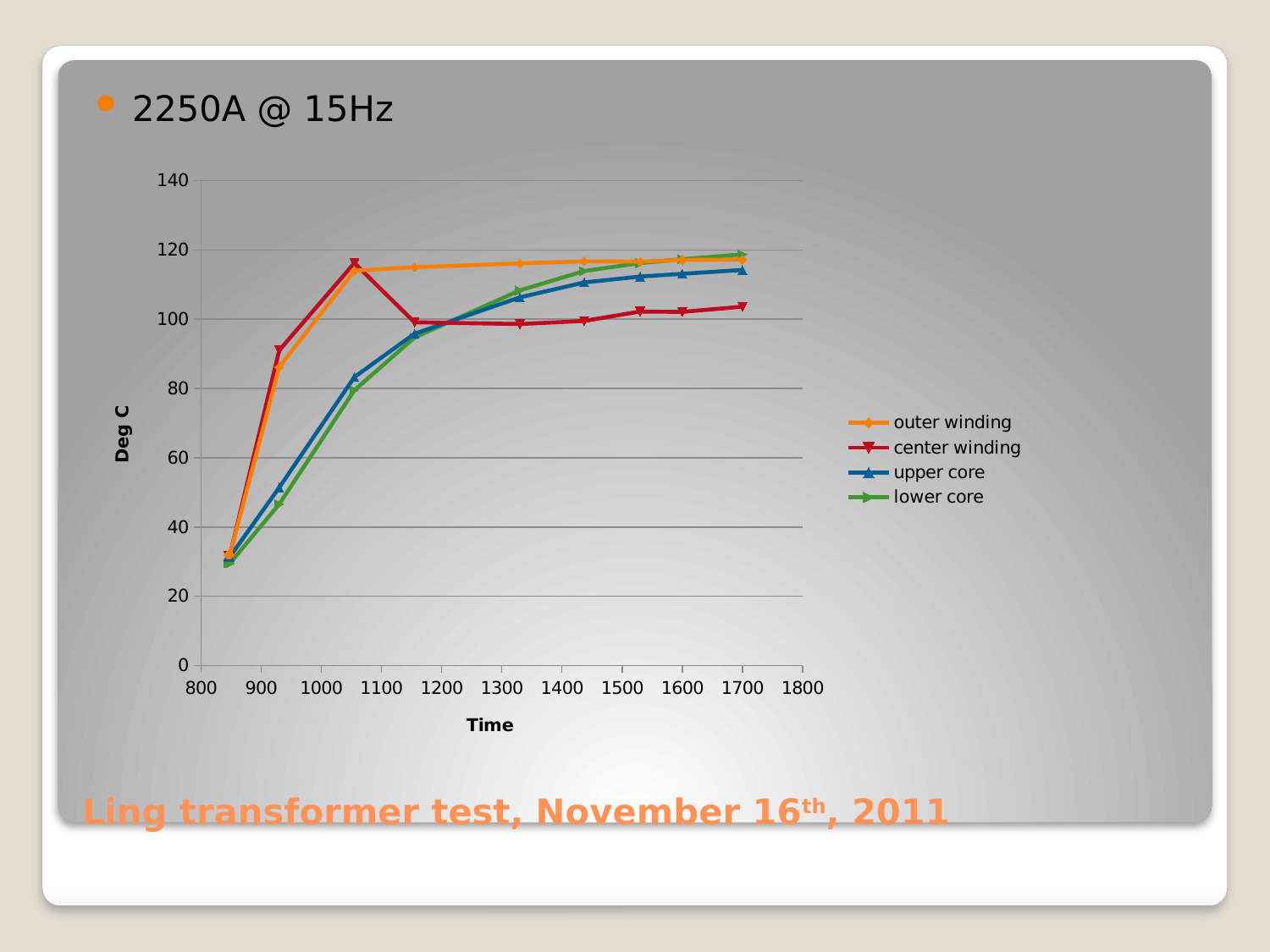

2250A @ 15Hz

### Chart

| Category | outer winding  | center winding | upper core | lower core |
|---|---|---|---|---|
# Ling transformer test, November 16th, 2011